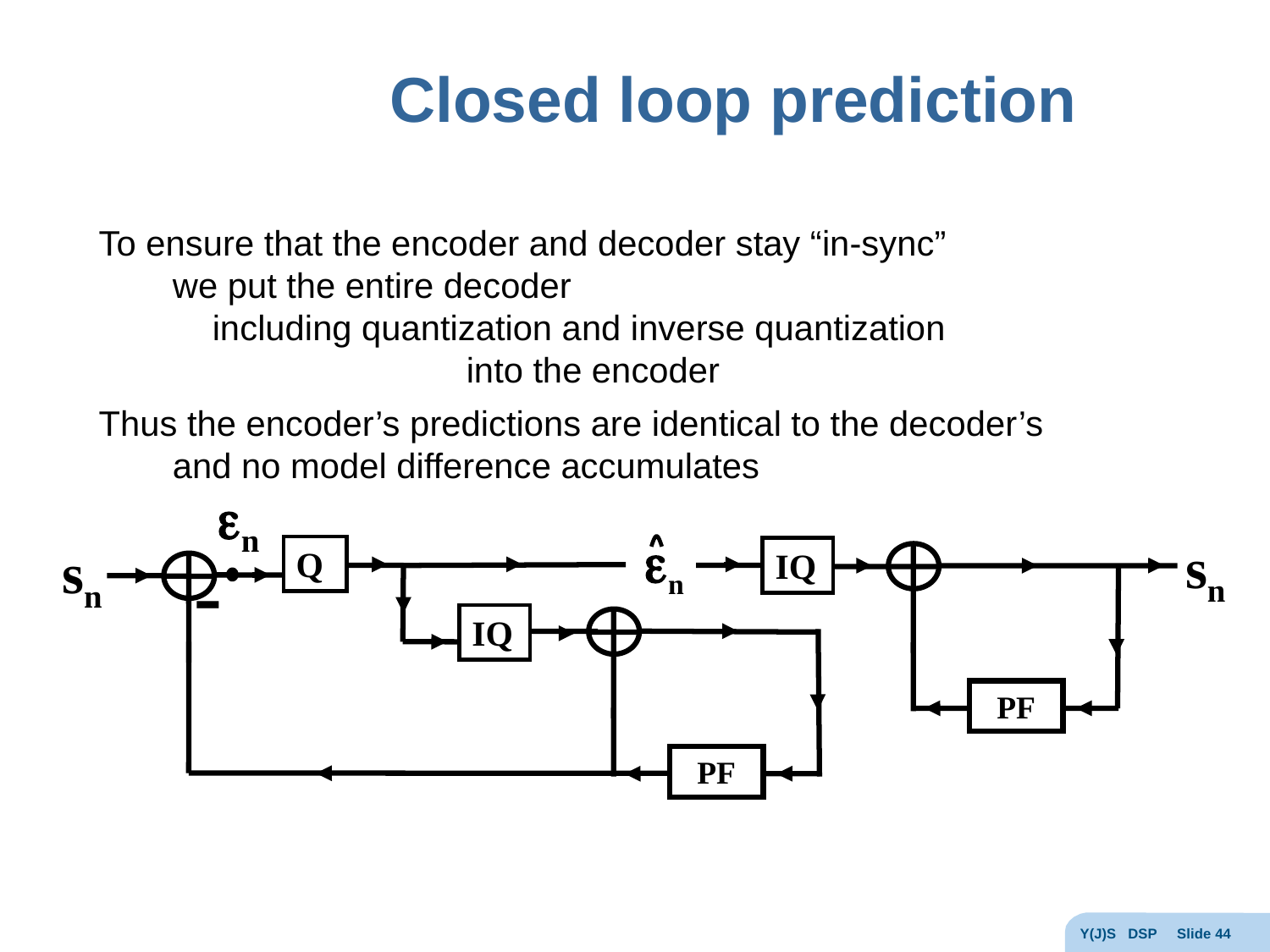

# Closed loop prediction
To ensure that the encoder and decoder stay “in-sync”
we put the entire decoder
	including quantization and inverse quantization
			into the encoder
Thus the encoder’s predictions are identical to the decoder’s
and no model difference accumulates

εn
εn
sn
sn

Q
IQ

-

IQ

PF

PF

Y(J)S   DSP     Slide 44